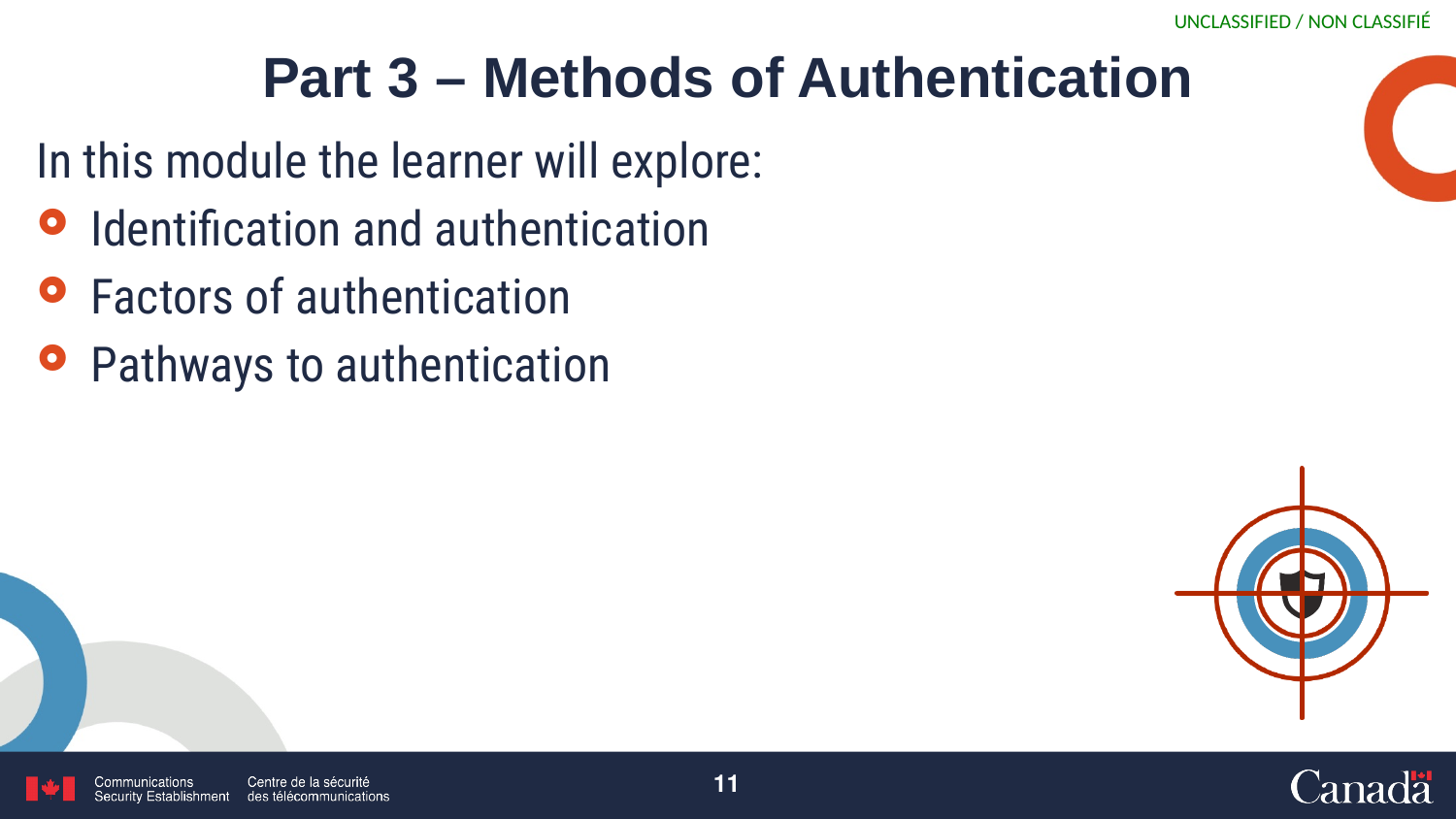

# Part 3 – Methods of Authentication
In this module the learner will explore:
Identification and authentication
Factors of authentication
Pathways to authentication